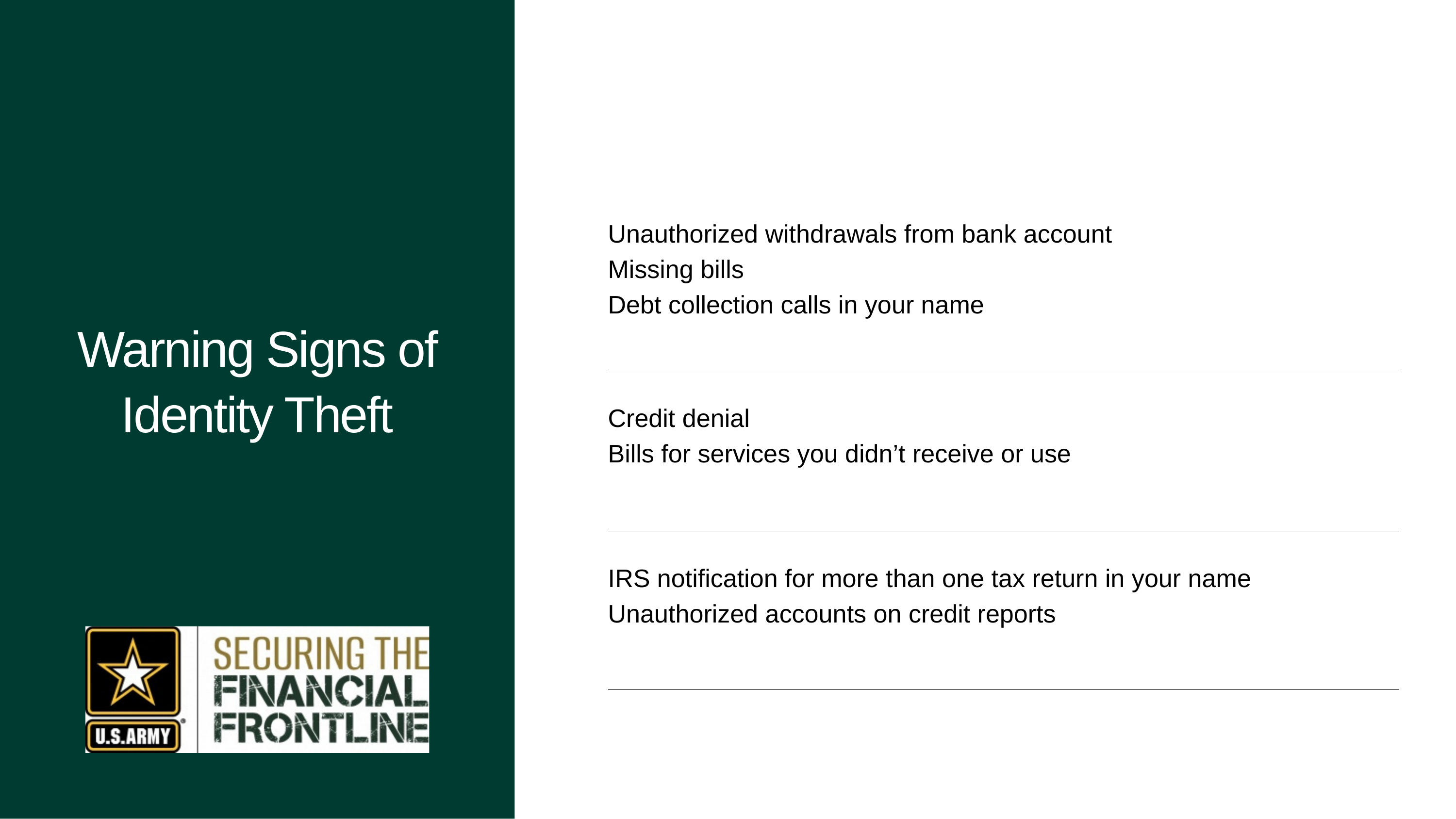

| Unauthorized withdrawals from bank account Missing bills Debt collection calls in your name |
| --- |
| Credit denial Bills for services you didn’t receive or use |
| IRS notification for more than one tax return in your name Unauthorized accounts on credit reports |
Warning Signs of Identity Theft